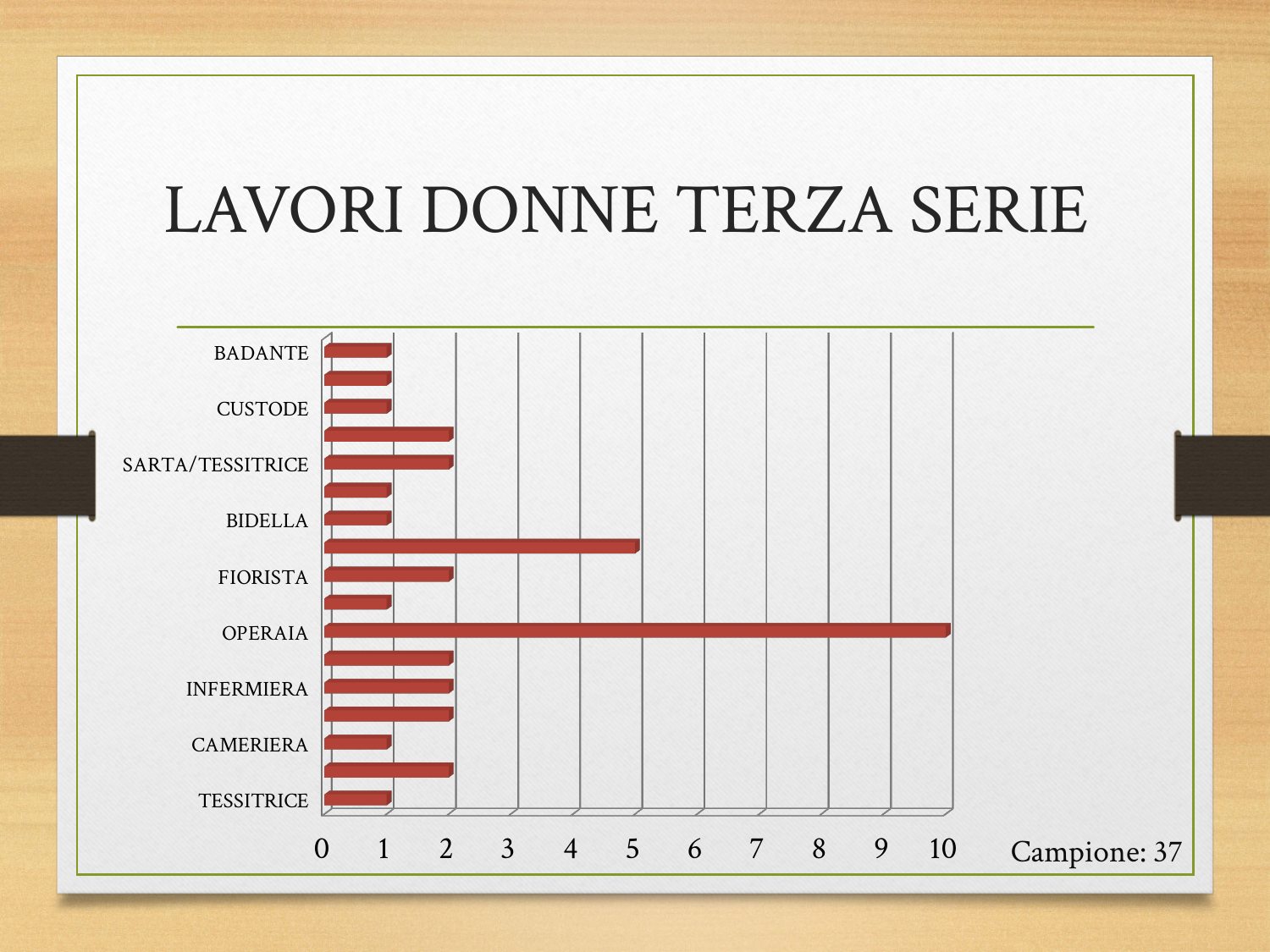

# LAVORI DONNE TERZA SERIE

[unsupported chart]

[unsupported chart]

Campione: 37